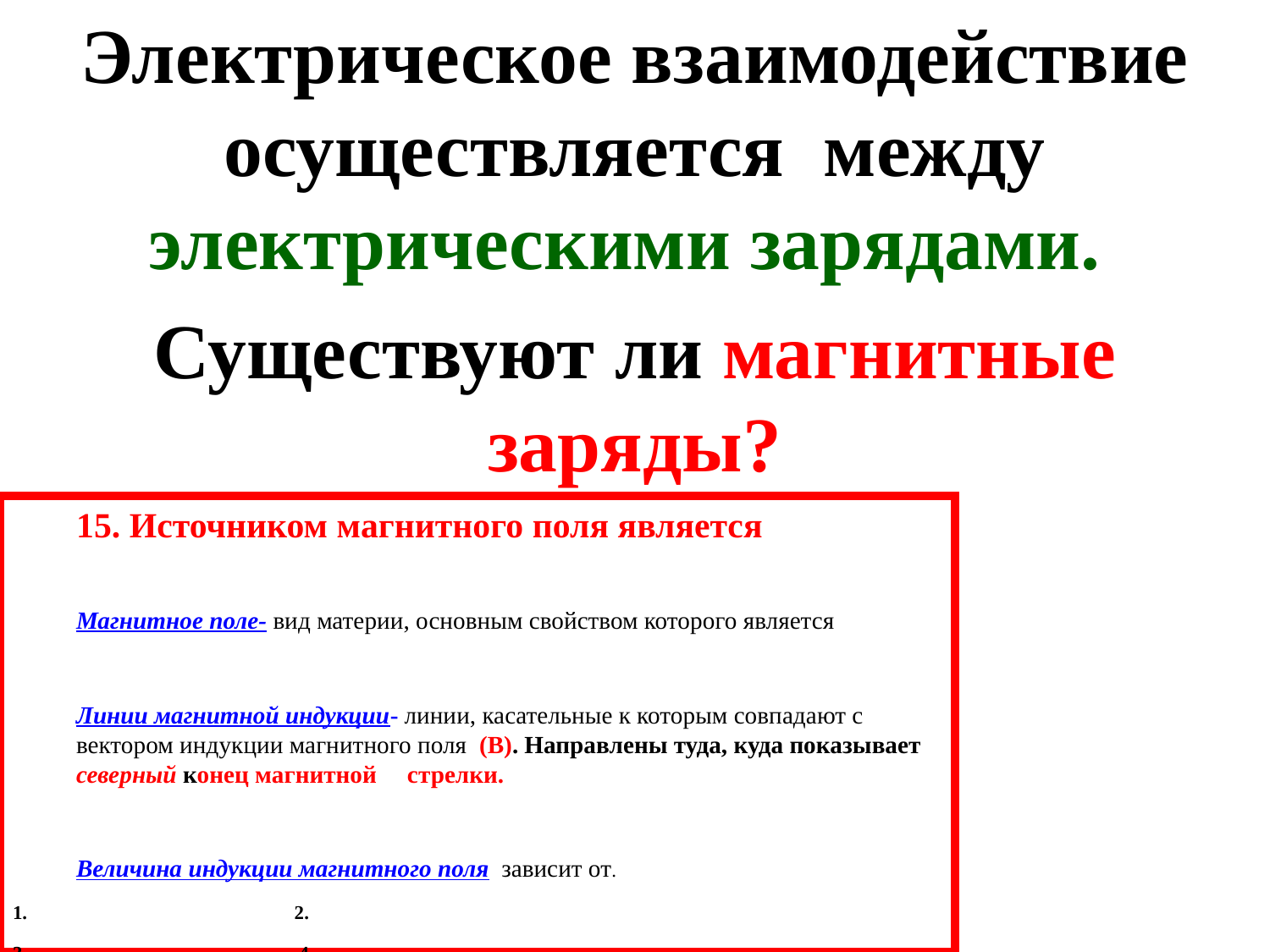

Электрическое взаимодействие осуществляется  между электрическими зарядами.
Существуют ли магнитные заряды?
15. Источником магнитного поля является электрический ток.
Магнитное поле- вид материи, основным свойством которого является

Линии магнитной индукции- линии, касательные к которым совпадают с вектором индукции магнитного поля  (В). Направлены туда, куда показывает северный конец магнитной     стрелки.

Величина индукции магнитного поля  зависит от.
1.                                                       2.
3.                                                        4.